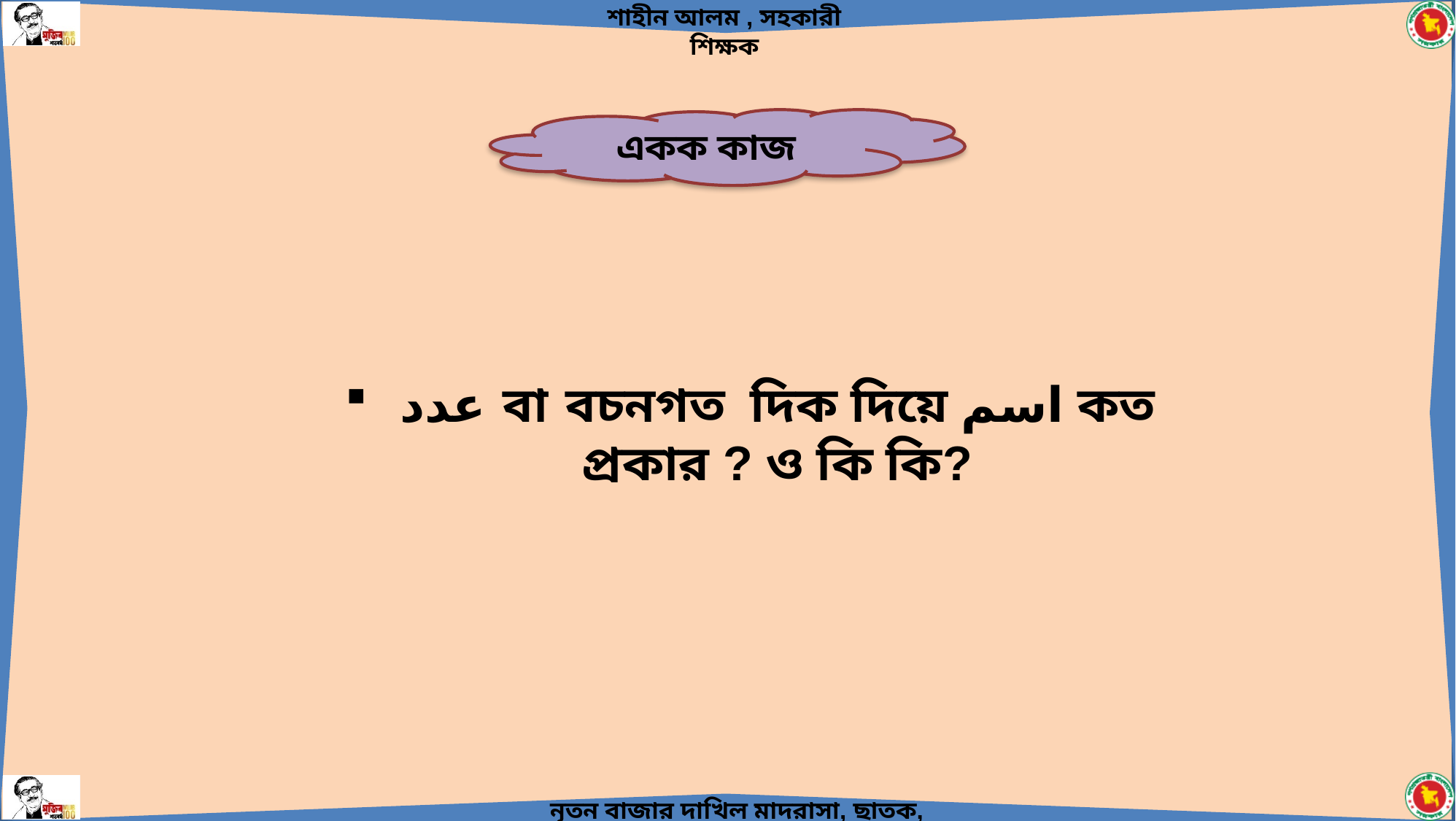

একক কাজ
عدد বা বচনগত  দিক দিয়ে اسم কত  প্রকার ? ও কি কি?